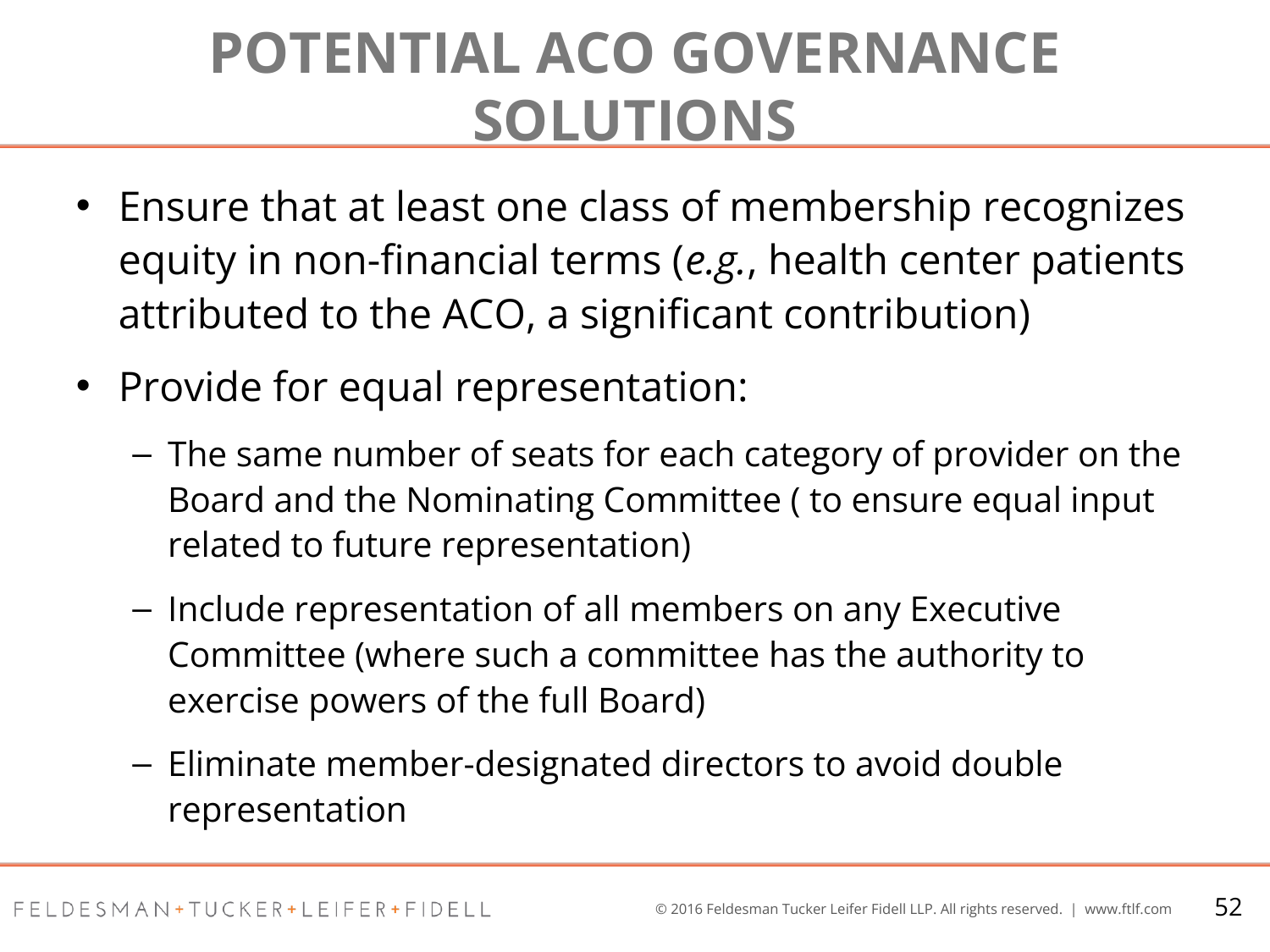

# Potential aco Governance solutions
Ensure that at least one class of membership recognizes equity in non-financial terms (e.g., health center patients attributed to the ACO, a significant contribution)
Provide for equal representation:
The same number of seats for each category of provider on the Board and the Nominating Committee ( to ensure equal input related to future representation)
Include representation of all members on any Executive Committee (where such a committee has the authority to exercise powers of the full Board)
Eliminate member-designated directors to avoid double representation

52